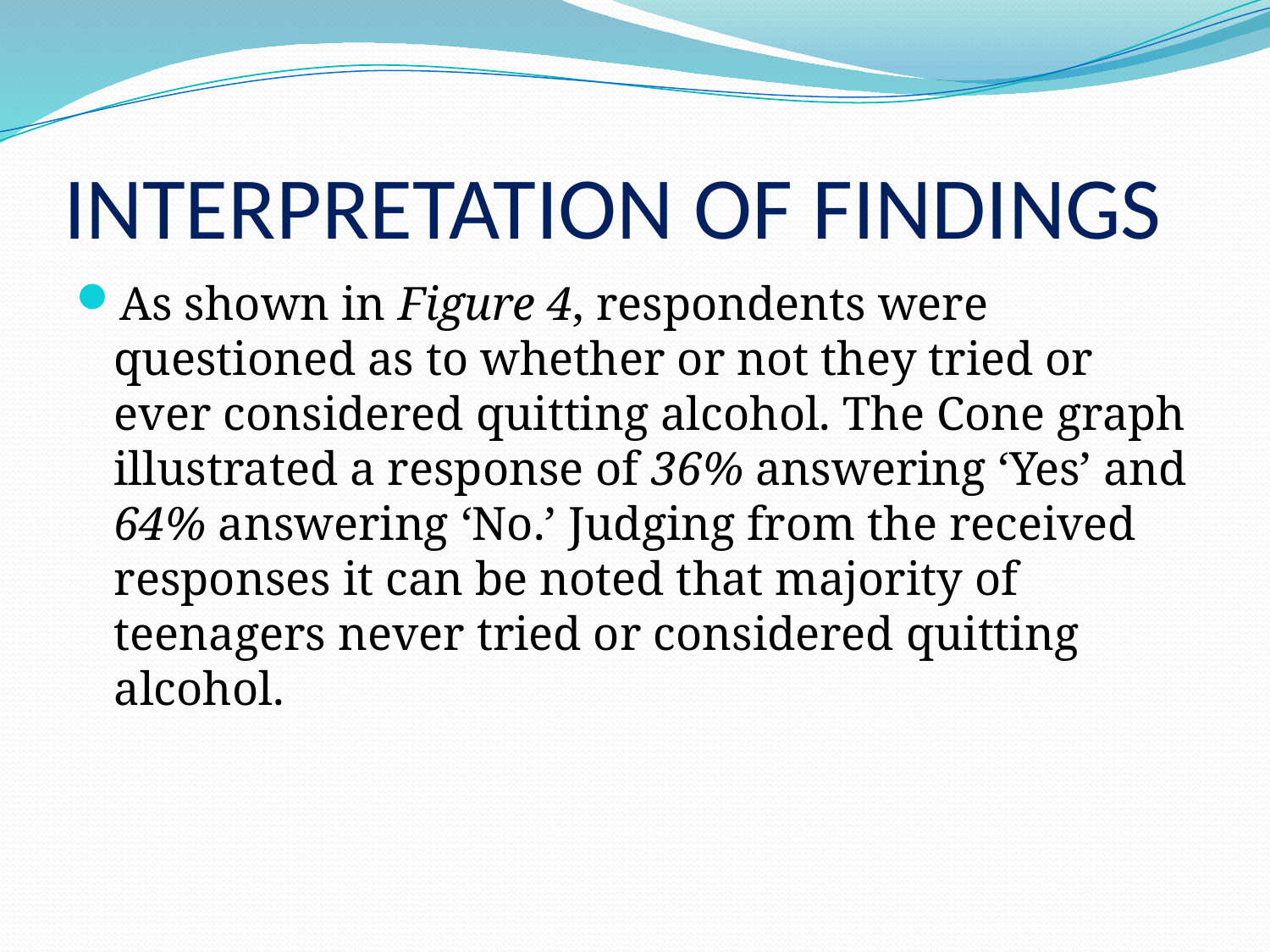

# INTERPRETATION OF FINDINGS
As shown in Figure 4, respondents were questioned as to whether or not they tried or ever considered quitting alcohol. The Cone graph illustrated a response of 36% answering ‘Yes’ and 64% answering ‘No.’ Judging from the received responses it can be noted that majority of teenagers never tried or considered quitting alcohol.